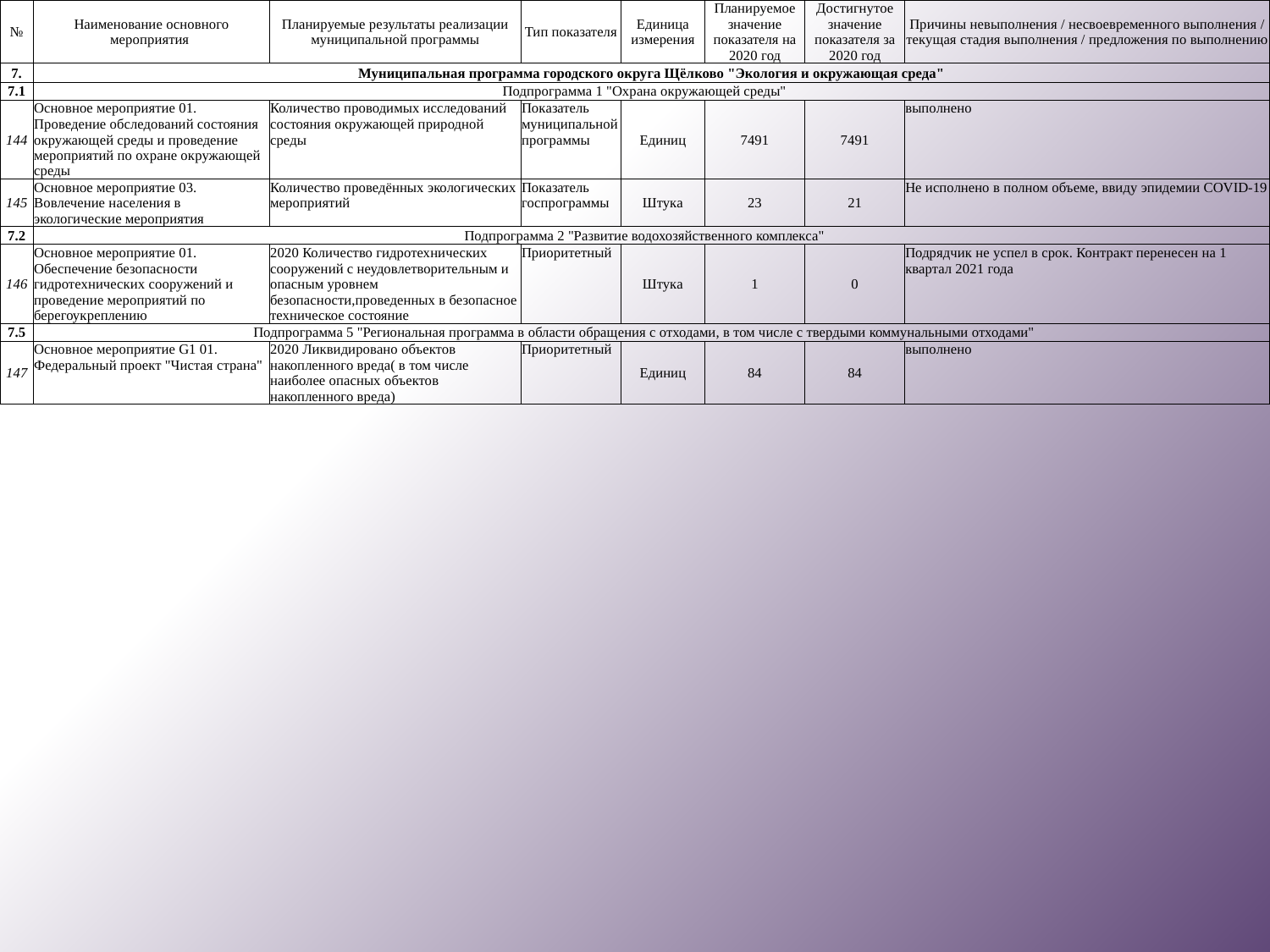

| № | Наименование основного мероприятия | Планируемые результаты реализации муниципальной программы | Тип показателя | Единица измерения | Планируемое значение показателя на 2020 год | Достигнутое значение показателя за 2020 год | Причины невыполнения / несвоевременного выполнения / текущая стадия выполнения / предложения по выполнению |
| --- | --- | --- | --- | --- | --- | --- | --- |
| 7. | Муниципальная программа городского округа Щёлково "Экология и окружающая среда" |  |  |  |  |  |  |
| 7.1 | Подпрограмма 1 "Охрана окружающей среды" |  |  |  |  |  |  |
| 144 | Основное мероприятие 01. Проведение обследований состояния окружающей среды и проведение мероприятий по охране окружающей среды | Количество проводимых исследований состояния окружающей природной среды | Показатель муниципальной программы | Единиц | 7491 | 7491 | выполнено |
| 145 | Основное мероприятие 03. Вовлечение населения в экологические мероприятия | Количество проведённых экологических мероприятий | Показатель госпрограммы | Штука | 23 | 21 | Не исполнено в полном объеме, ввиду эпидемии COVID-19 |
| 7.2 | Подпрограмма 2 "Развитие водохозяйственного комплекса" |  |  |  |  |  |  |
| 146 | Основное мероприятие 01. Обеспечение безопасности гидротехнических сооружений и проведение мероприятий по берегоукреплению | 2020 Количество гидротехнических сооружений с неудовлетворительным и опасным уровнем безопасности,проведенных в безопасное техническое состояние | Приоритетный | Штука | 1 | 0 | Подрядчик не успел в срок. Контракт перенесен на 1 квартал 2021 года |
| 7.5 | Подпрограмма 5 "Региональная программа в области обращения с отходами, в том числе с твердыми коммунальными отходами" |  |  |  |  |  |  |
| 147 | Основное мероприятие G1 01. Федеральный проект "Чистая страна" | 2020 Ликвидировано объектов накопленного вреда( в том числе наиболее опасных объектов накопленного вреда) | Приоритетный | Единиц | 84 | 84 | выполнено |